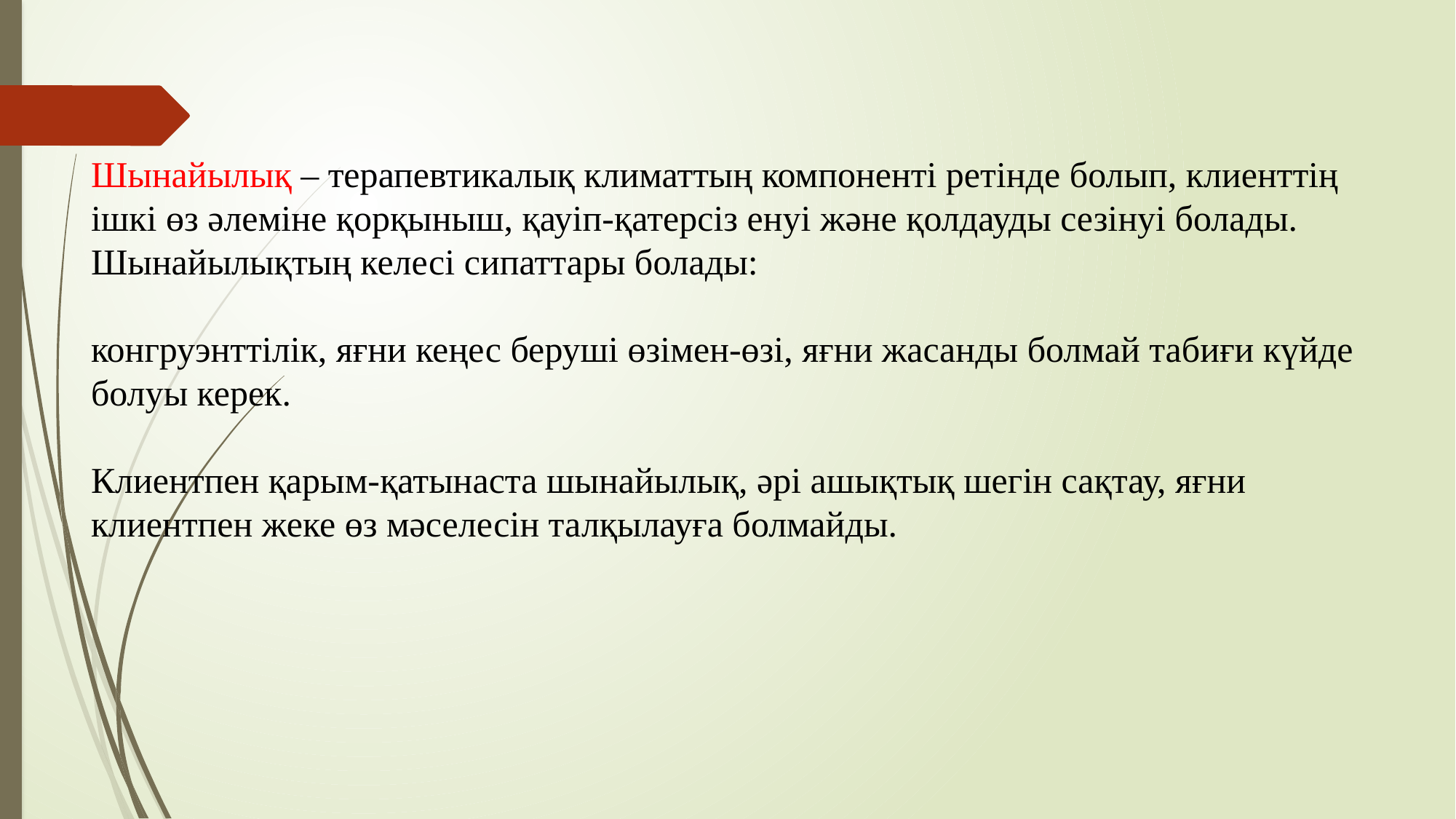

Шынайылық – терапевтикалық климаттың компоненті ретінде болып, клиенттің ішкі өз әлеміне қорқыныш, қауіп-қатерсіз енуі және қолдауды сезінуі болады. Шынайылықтың келесі сипаттары болады:
конгруэнттілік, яғни кеңес беруші өзімен-өзі, яғни жасанды болмай табиғи күйде болуы керек.
Клиентпен қарым-қатынаста шынайылық, әрі ашықтық шегін сақтау, яғни клиентпен жеке өз мәселесін талқылауға болмайды.